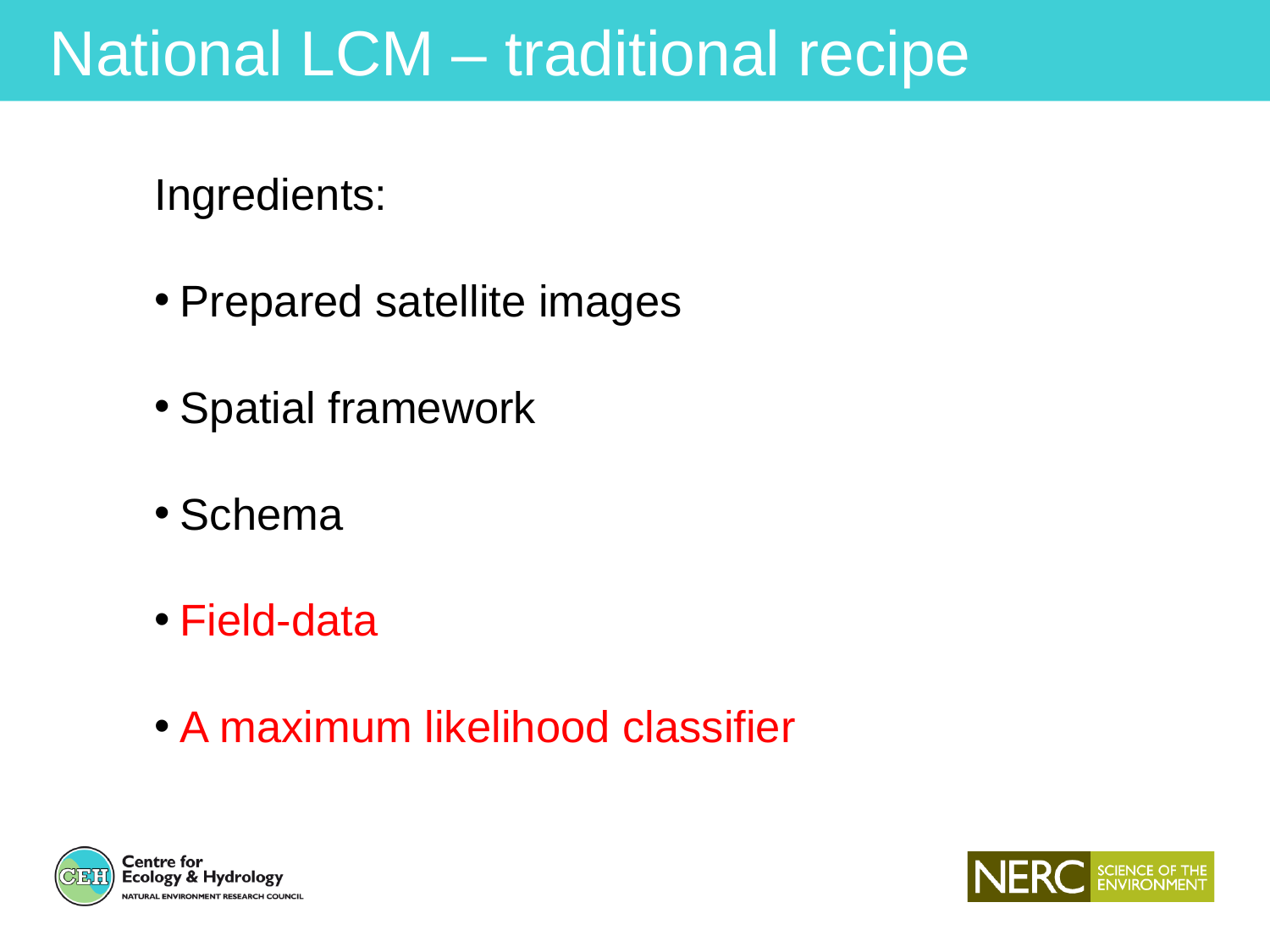

National LCM – traditional recipe
Ingredients:

 Prepared satellite images

 Spatial framework

 Schema

 Field-data

 A maximum likelihood classifier